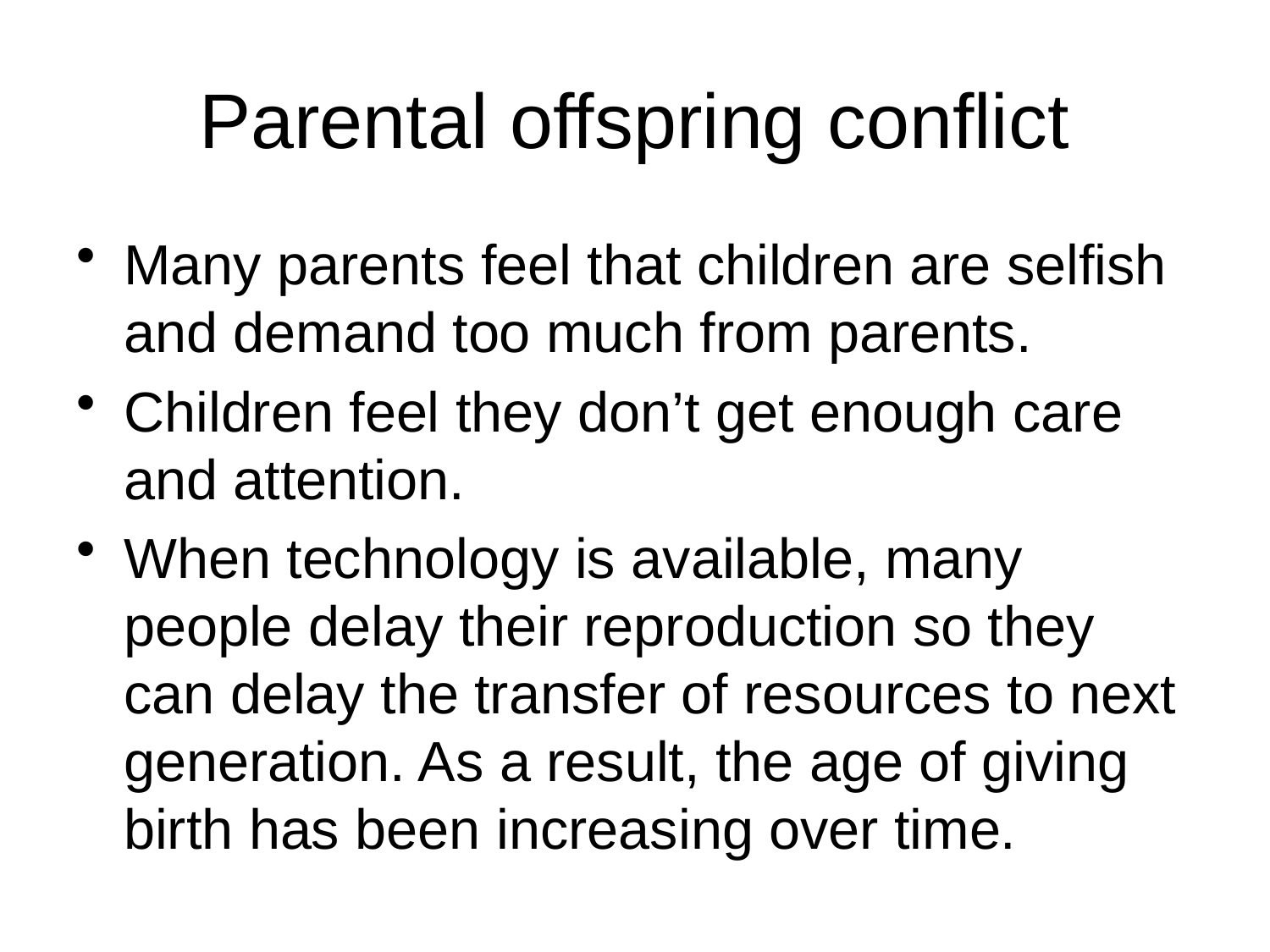

# Parental offspring conflict
Many parents feel that children are selfish and demand too much from parents.
Children feel they don’t get enough care and attention.
When technology is available, many people delay their reproduction so they can delay the transfer of resources to next generation. As a result, the age of giving birth has been increasing over time.